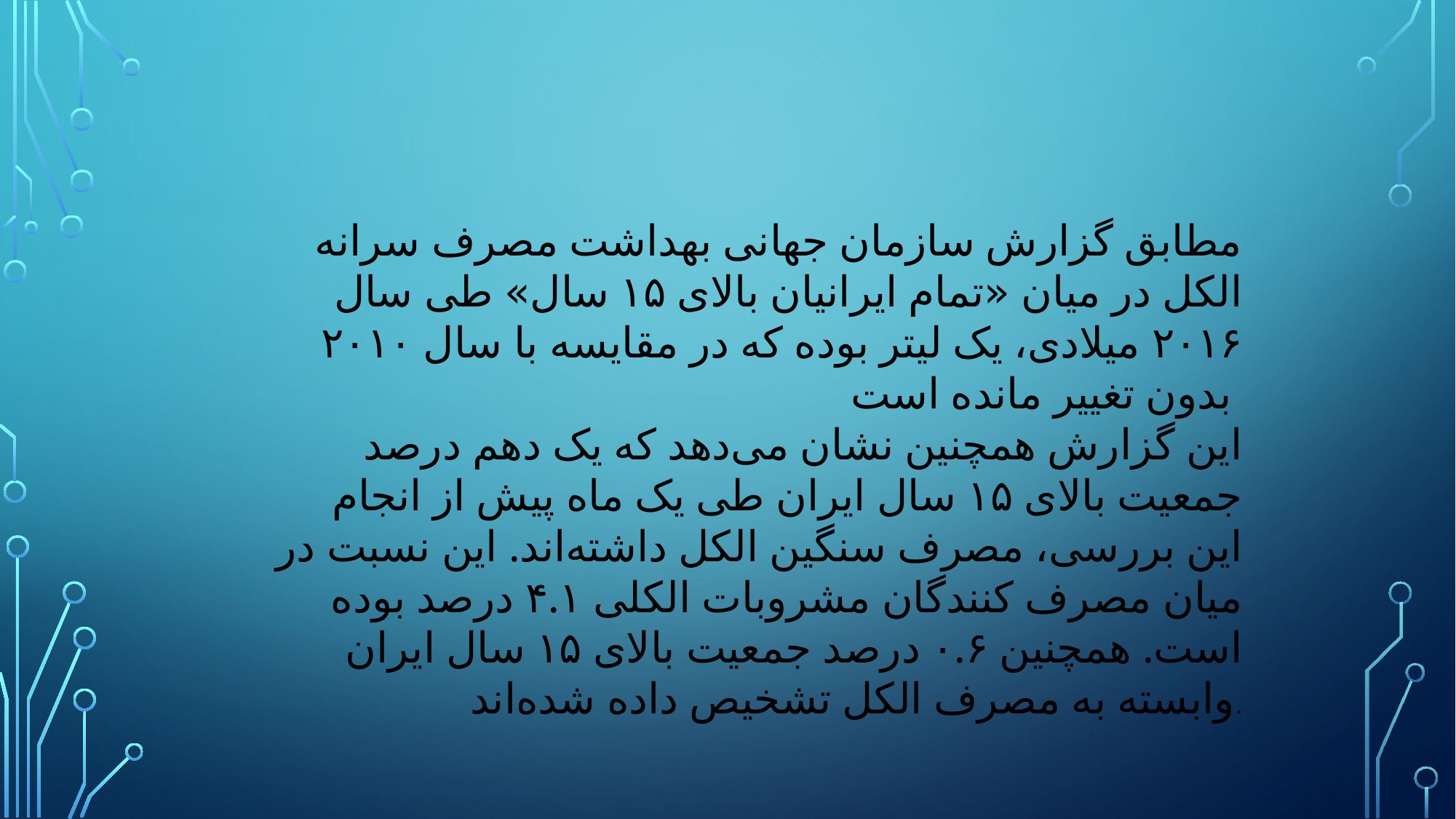

مطابق گزارش سازمان جهانی بهداشت مصرف سرانه الکل در میان «تمام ایرانیان بالای ۱۵ سال» طی سال ۲۰۱۶ میلادی، یک لیتر بوده که در مقایسه با سال ۲۰۱۰ بدون تغییر مانده است
این گزارش همچنین نشان می‌دهد که یک دهم درصد جمعیت بالای ۱۵ سال ایران طی یک ماه پیش از انجام این بررسی، مصرف سنگین الکل داشته‌اند. این نسبت در میان مصرف کنندگان مشروبات الکلی ۴.۱ درصد بوده است. همچنین ۰.۶ درصد جمعیت بالای ۱۵ سال ایران وابسته به مصرف الکل تشخیص داده شده‌اند.